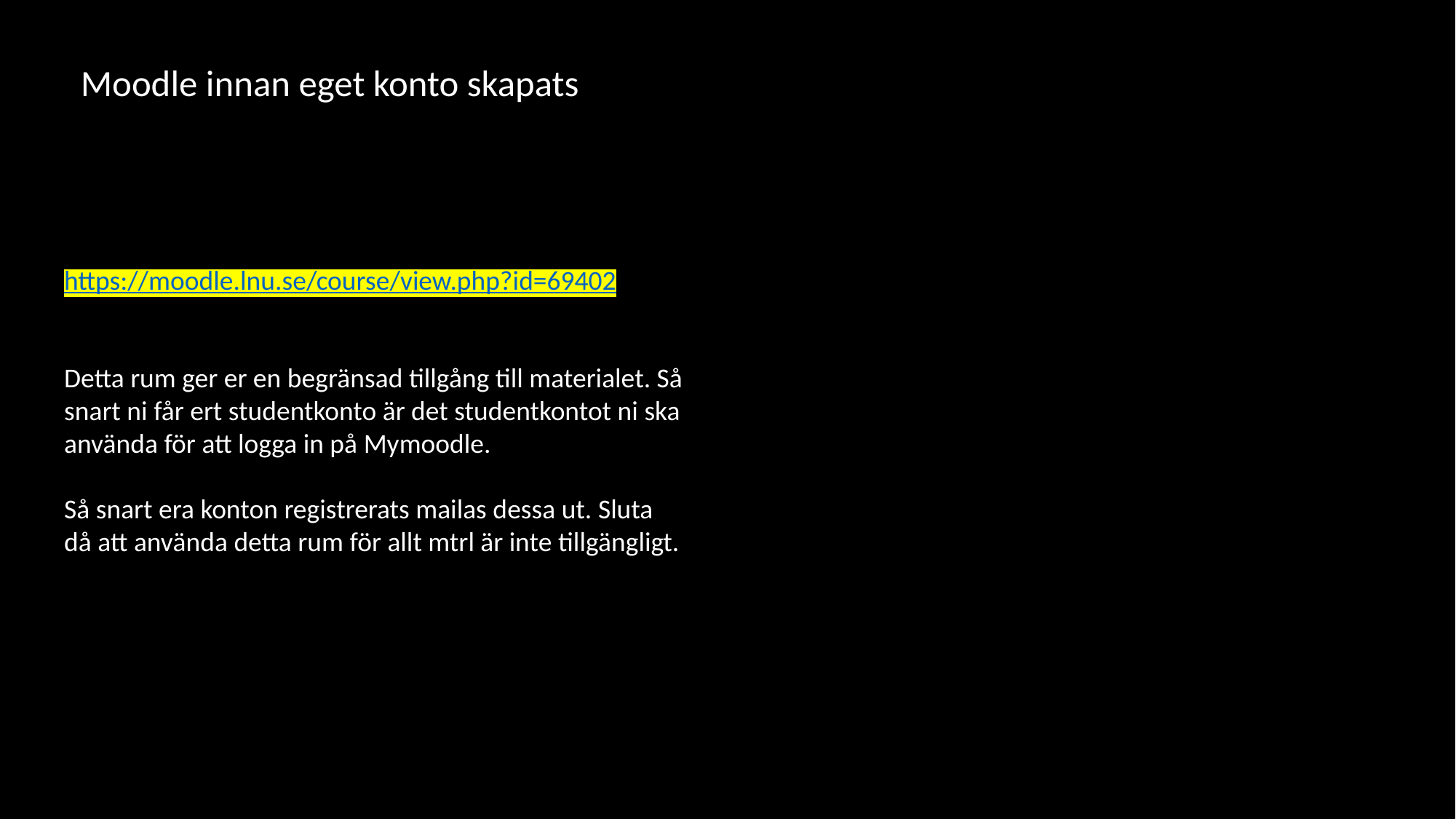

# Moodle innan eget konto skapats

https://moodle.lnu.se/course/view.php?id=69402

Detta rum ger er en begränsad tillgång till materialet. Så snart ni får ert studentkonto är det studentkontot ni ska använda för att logga in på Mymoodle.

Så snart era konton registrerats mailas dessa ut. Sluta då att använda detta rum för allt mtrl är inte tillgängligt.